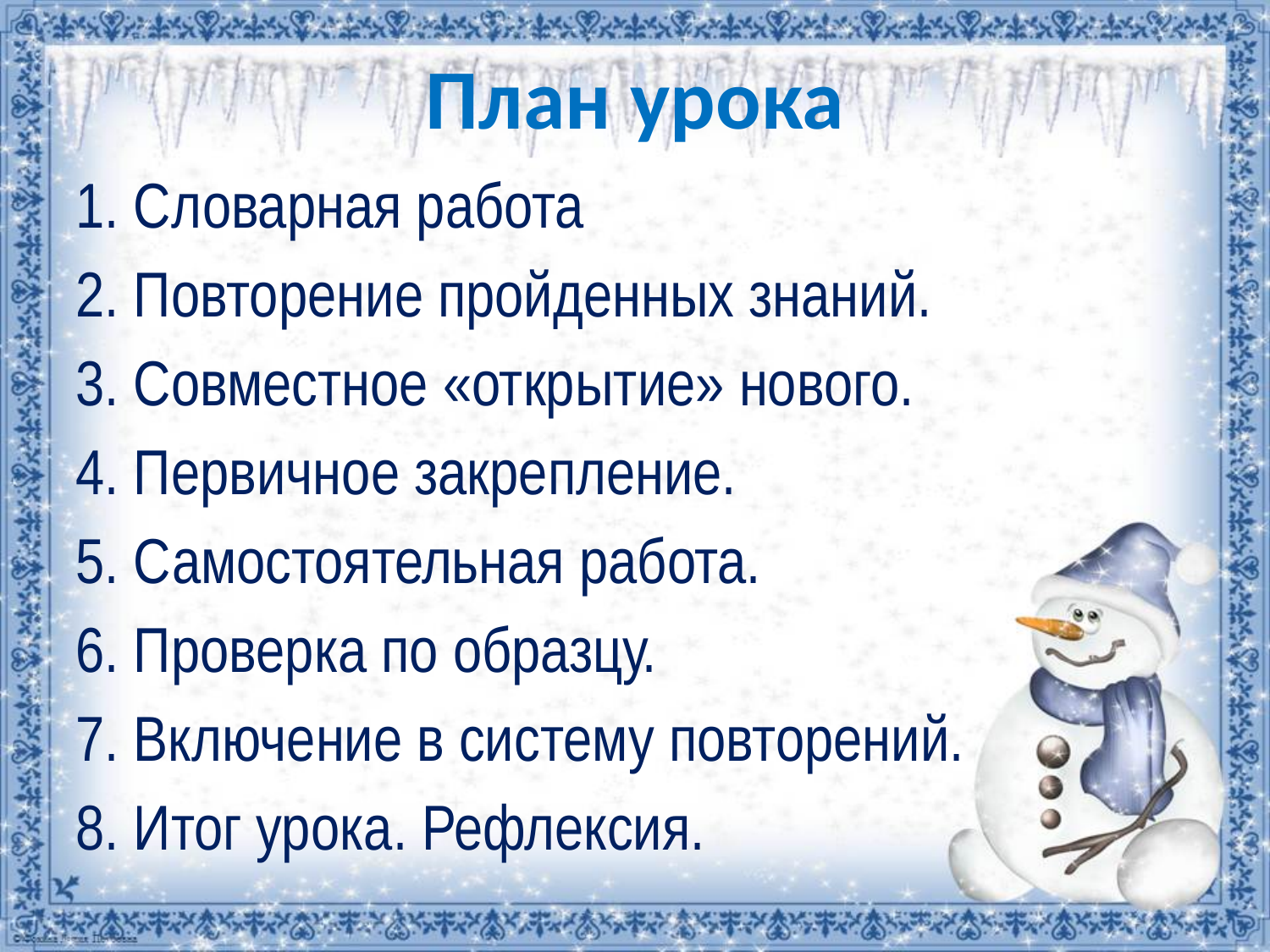

# План урока
1. Словарная работа
2. Повторение пройденных знаний.
3. Совместное «открытие» нового.
4. Первичное закрепление.
5. Самостоятельная работа.
6. Проверка по образцу.
7. Включение в систему повторений.
8. Итог урока. Рефлексия.